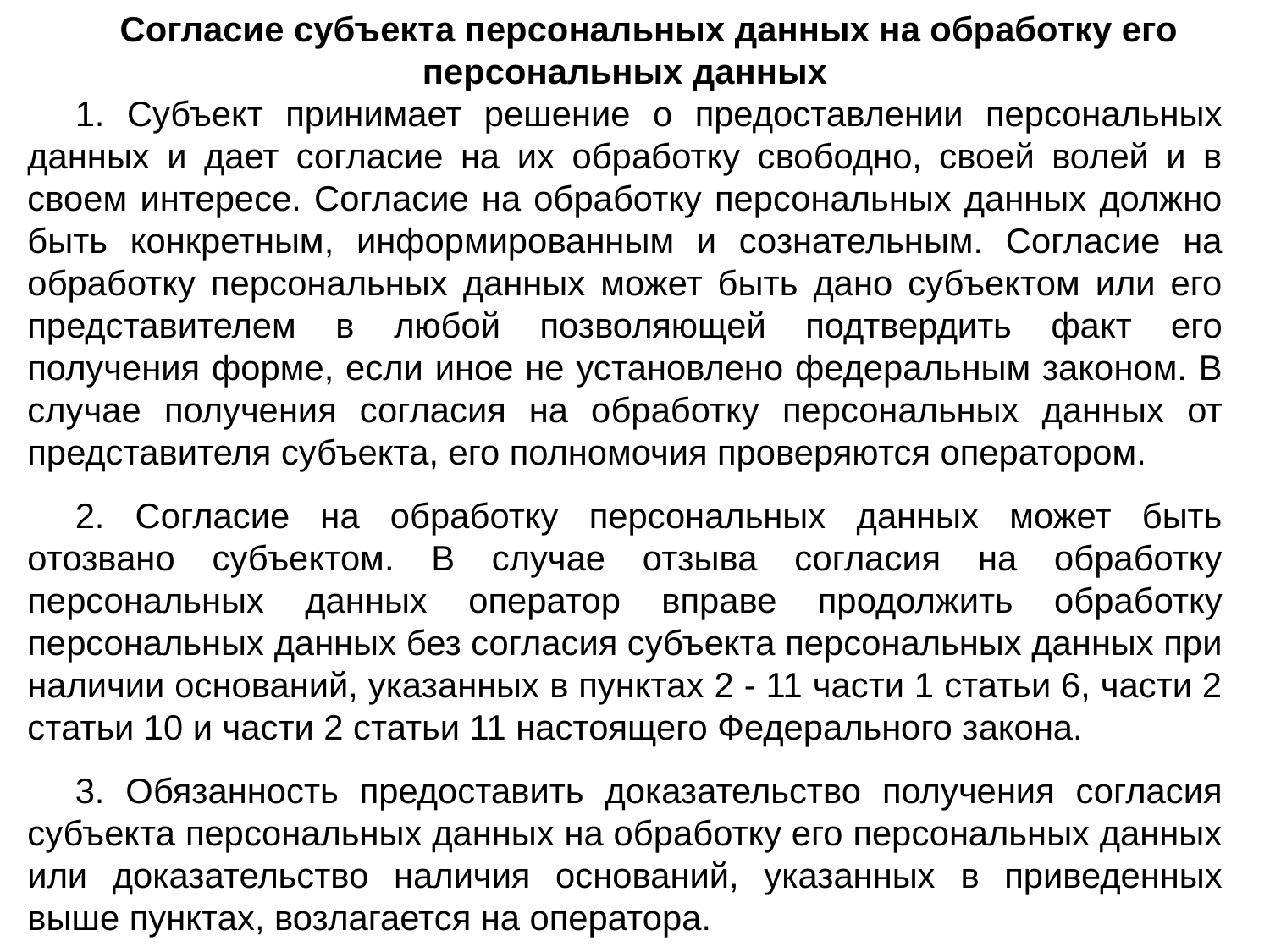

Согласие субъекта персональных данных на обработку его персональных данных
1. Субъект принимает решение о предоставлении персональных данных и дает согласие на их обработку свободно, своей волей и в своем интересе. Согласие на обработку персональных данных должно быть конкретным, информированным и сознательным. Согласие на обработку персональных данных может быть дано субъектом или его представителем в любой позволяющей подтвердить факт его получения форме, если иное не установлено федеральным законом. В случае получения согласия на обработку персональных данных от представителя субъекта, его полномочия проверяются оператором.
2. Согласие на обработку персональных данных может быть отозвано субъектом. В случае отзыва согласия на обработку персональных данных оператор вправе продолжить обработку персональных данных без согласия субъекта персональных данных при наличии оснований, указанных в пунктах 2 - 11 части 1 статьи 6, части 2 статьи 10 и части 2 статьи 11 настоящего Федерального закона.
3. Обязанность предоставить доказательство получения согласия субъекта персональных данных на обработку его персональных данных или доказательство наличия оснований, указанных в приведенных выше пунктах, возлагается на оператора.